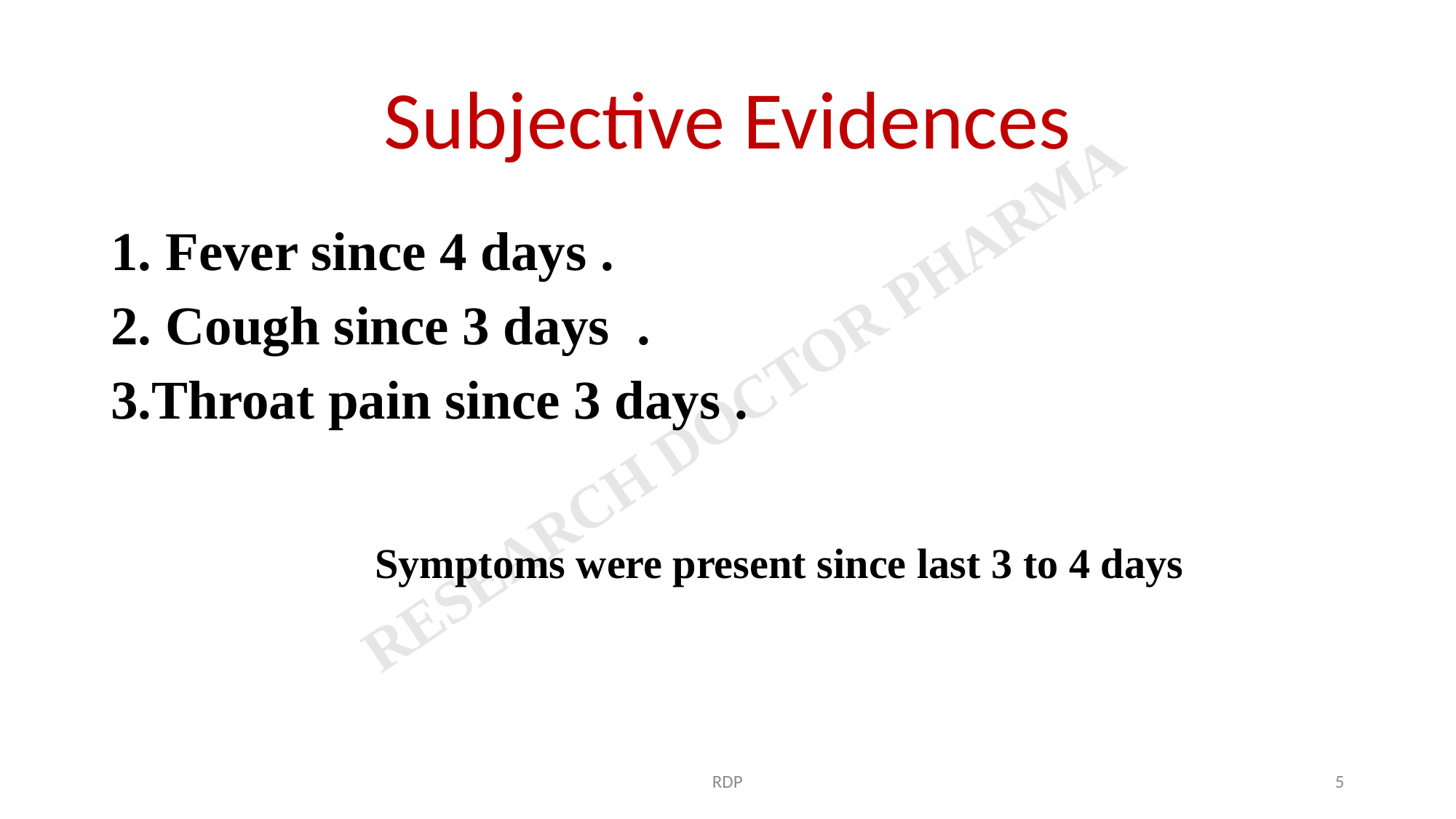

# Subjective Evidences
1. Fever since 4 days .
2. Cough since 3 days  .
3.Throat pain since 3 days .

                         Symptoms were present since last 3 to 4 days
RDP
5